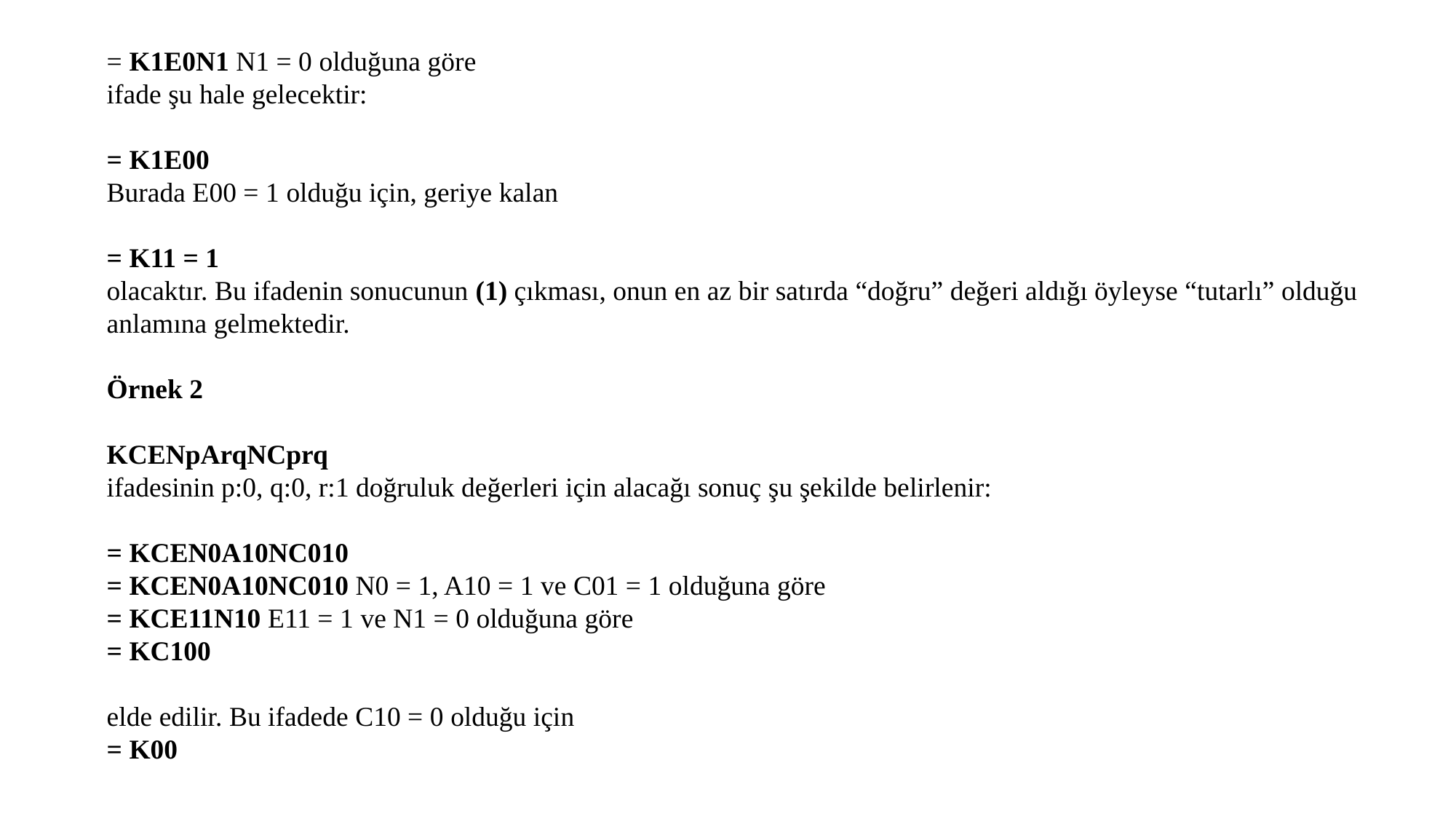

= K1E0N1 N1 = 0 olduğuna göre
ifade şu hale gelecektir:

= K1E00
Burada E00 = 1 olduğu için, geriye kalan

= K11 = 1
olacaktır. Bu ifadenin sonucunun (1) çıkması, onun en az bir satırda “doğru” değeri aldığı öyleyse “tutarlı” olduğu anlamına gelmektedir.

Örnek 2

KCENpArqNCprq
ifadesinin p:0, q:0, r:1 doğruluk değerleri için alacağı sonuç şu şekilde belirlenir:

= KCEN0A10NC010
= KCEN0A10NC010 N0 = 1, A10 = 1 ve C01 = 1 olduğuna göre
= KCE11N10 E11 = 1 ve N1 = 0 olduğuna göre
= KC100

elde edilir. Bu ifadede C10 = 0 olduğu için
= K00